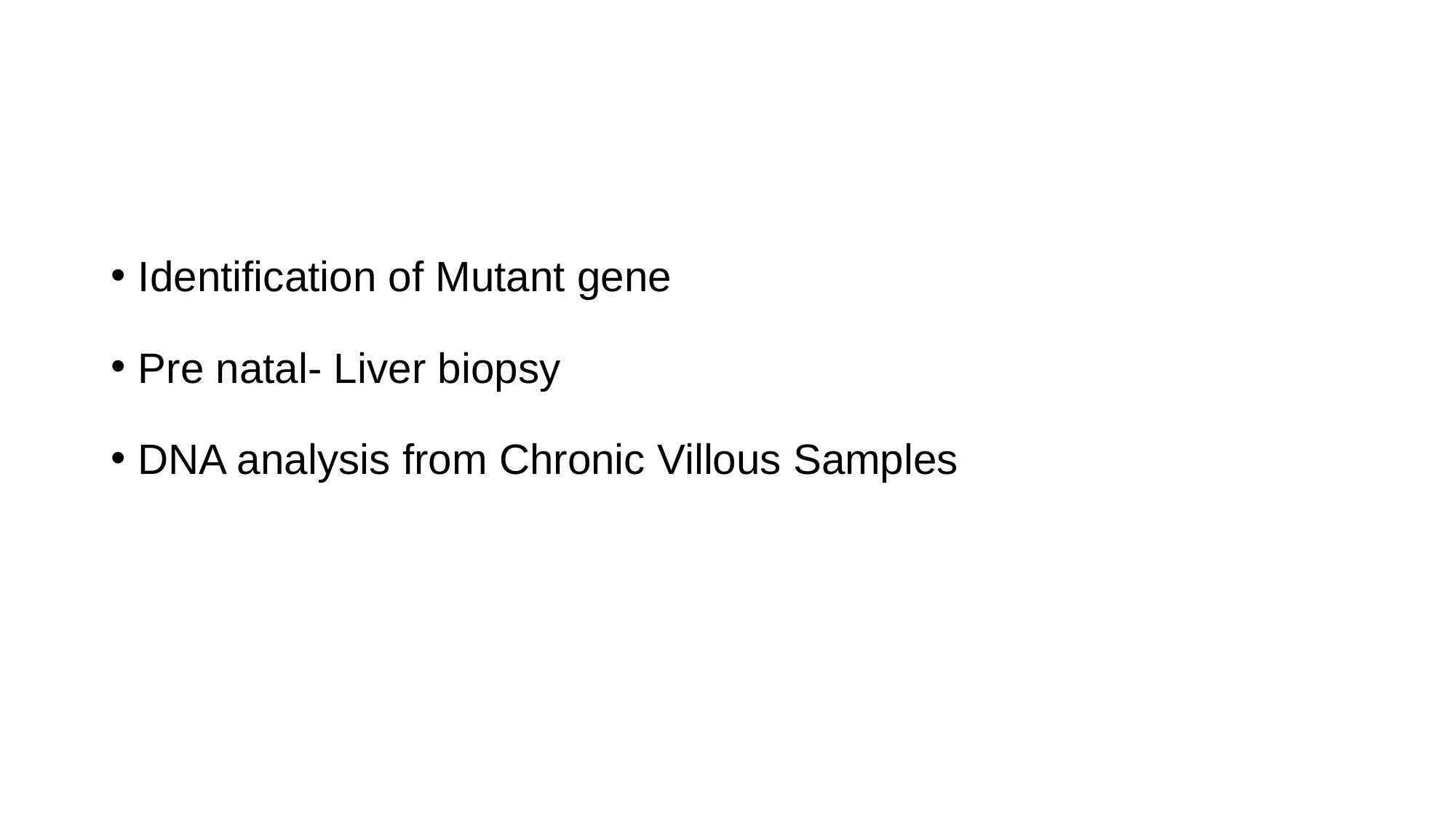

#
Identification of Mutant gene
Pre natal- Liver biopsy
DNA analysis from Chronic Villous Samples